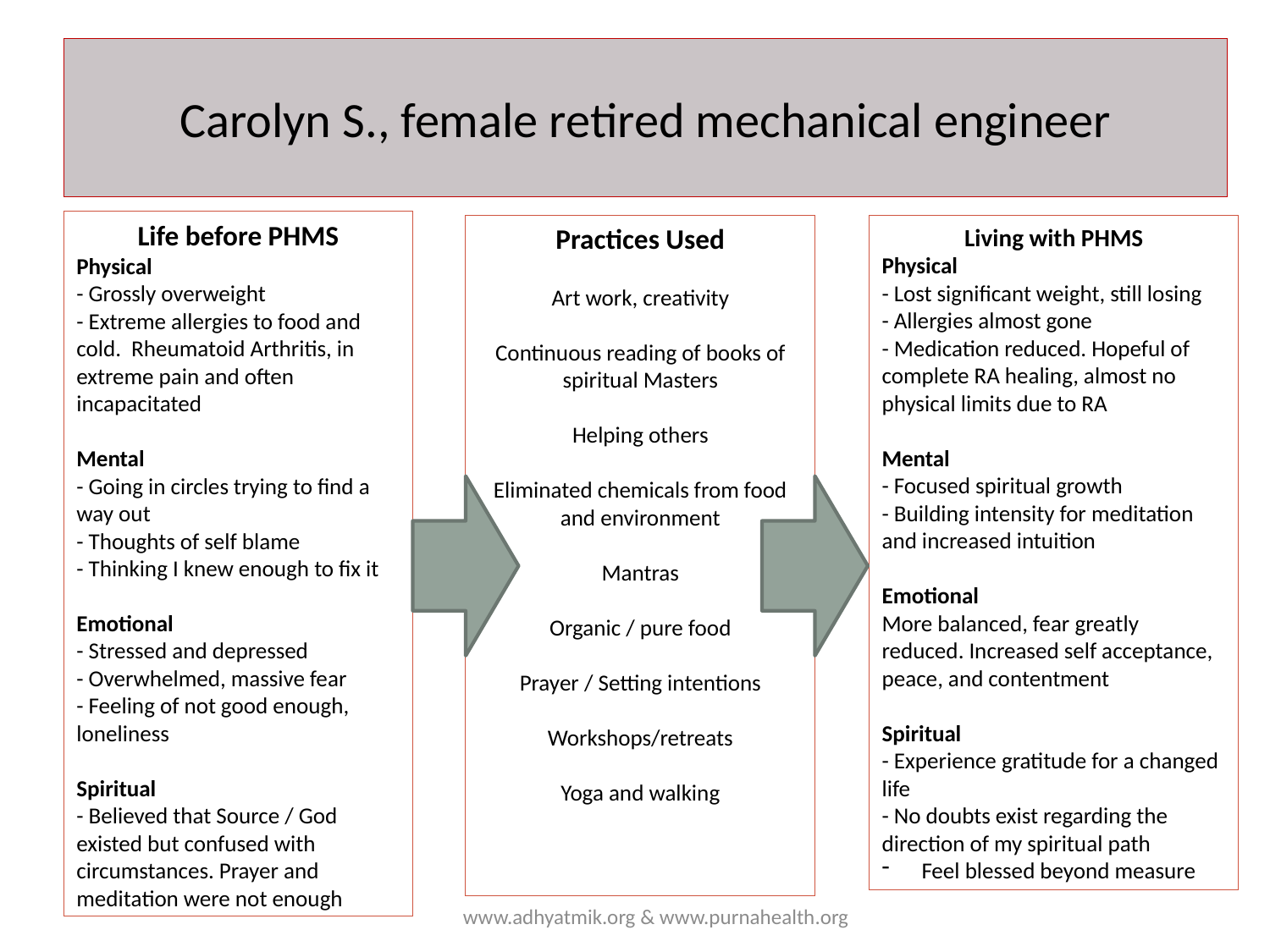

# Carolyn S., female retired mechanical engineer
Life before PHMS
Physical
- Grossly overweight
- Extreme allergies to food and cold.  Rheumatoid Arthritis, in extreme pain and often incapacitated

Mental
- Going in circles trying to find a way out
- Thoughts of self blame
- Thinking I knew enough to fix it

Emotional
- Stressed and depressed
- Overwhelmed, massive fear
- Feeling of not good enough, loneliness

Spiritual
- Believed that Source / God existed but confused with circumstances. Prayer and meditation were not enough
Living with PHMS
Physical
- Lost significant weight, still losing
- Allergies almost gone
- Medication reduced. Hopeful of complete RA healing, almost no physical limits due to RA

Mental
- Focused spiritual growth
- Building intensity for meditation
and increased intuition

Emotional
More balanced, fear greatly reduced. Increased self acceptance, peace, and contentment

Spiritual
- Experience gratitude for a changed life
- No doubts exist regarding the direction of my spiritual path
Feel blessed beyond measure
Practices Used

Art work, creativity

Continuous reading of books of spiritual Masters

Helping others

Eliminated chemicals from food and environment

Mantras

Organic / pure food

Prayer / Setting intentions

Workshops/retreats

Yoga and walking

www.adhyatmik.org & www.purnahealth.org